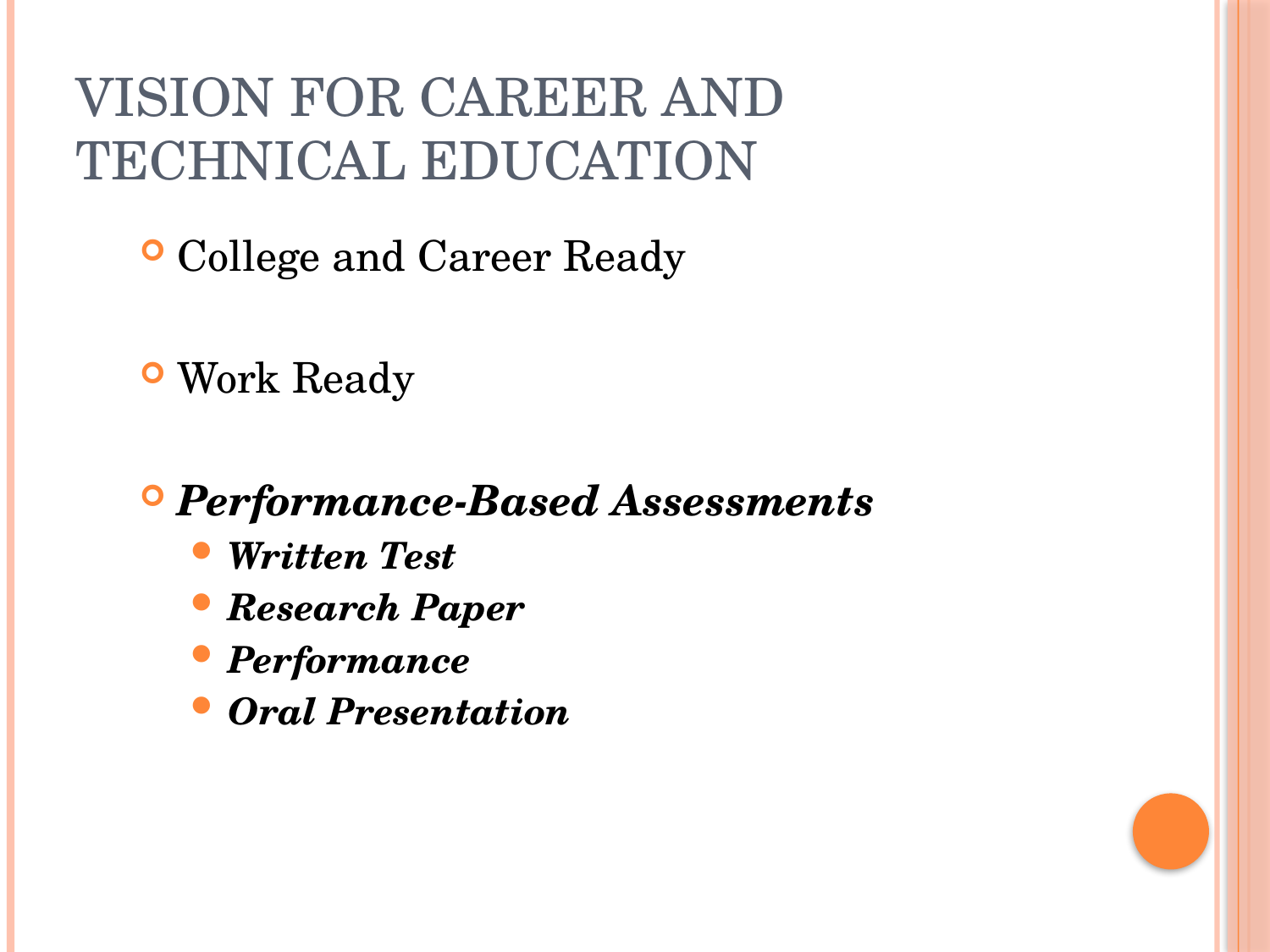

# Vision for Career and Technical Education
College and Career Ready

Work Ready

Performance-Based Assessments
Written Test
Research Paper
Performance
Oral Presentation